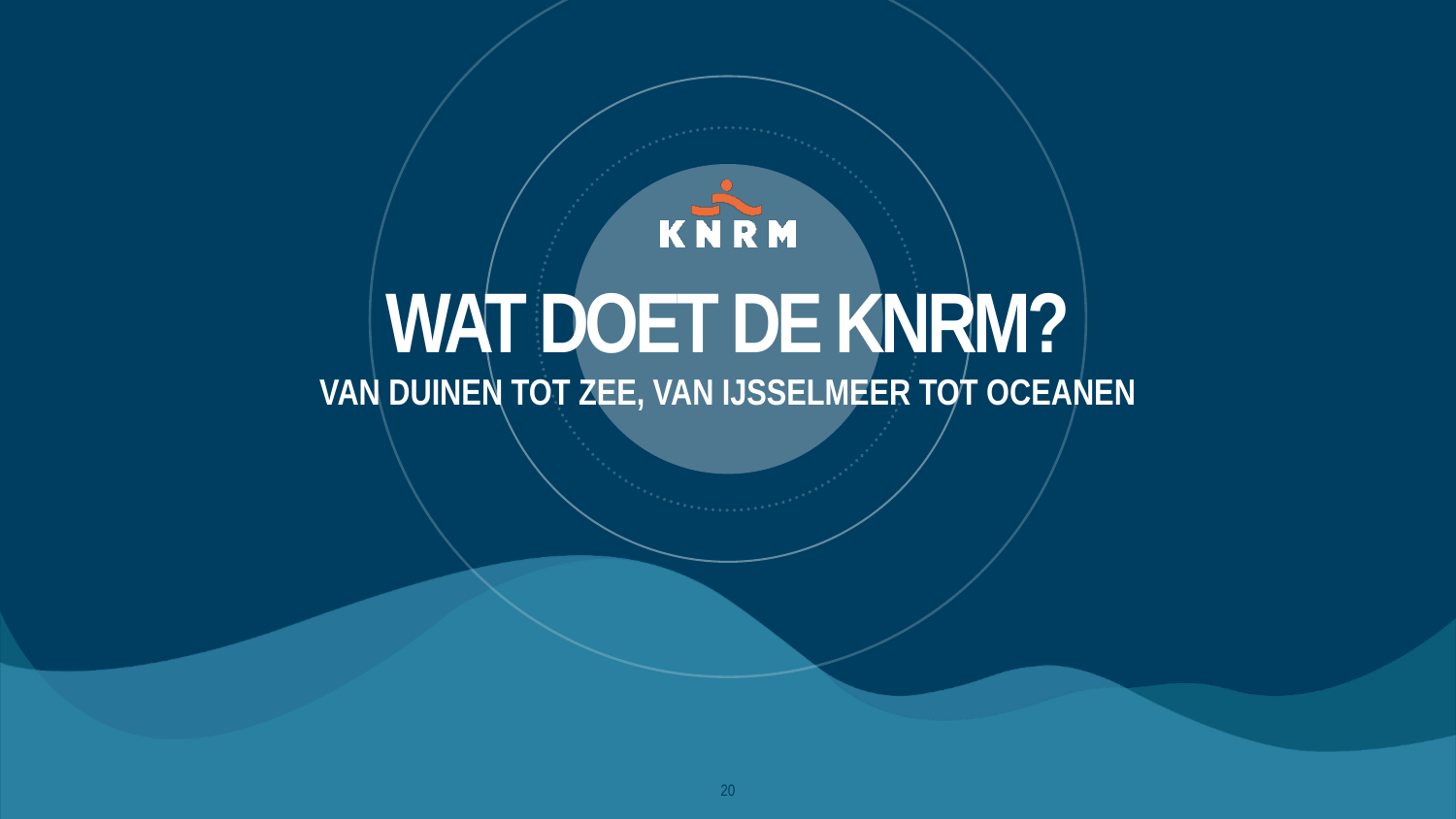

# Wat doet de KNRM?
Van duinen tot zee, van ijsselmeer tot oceanen
20